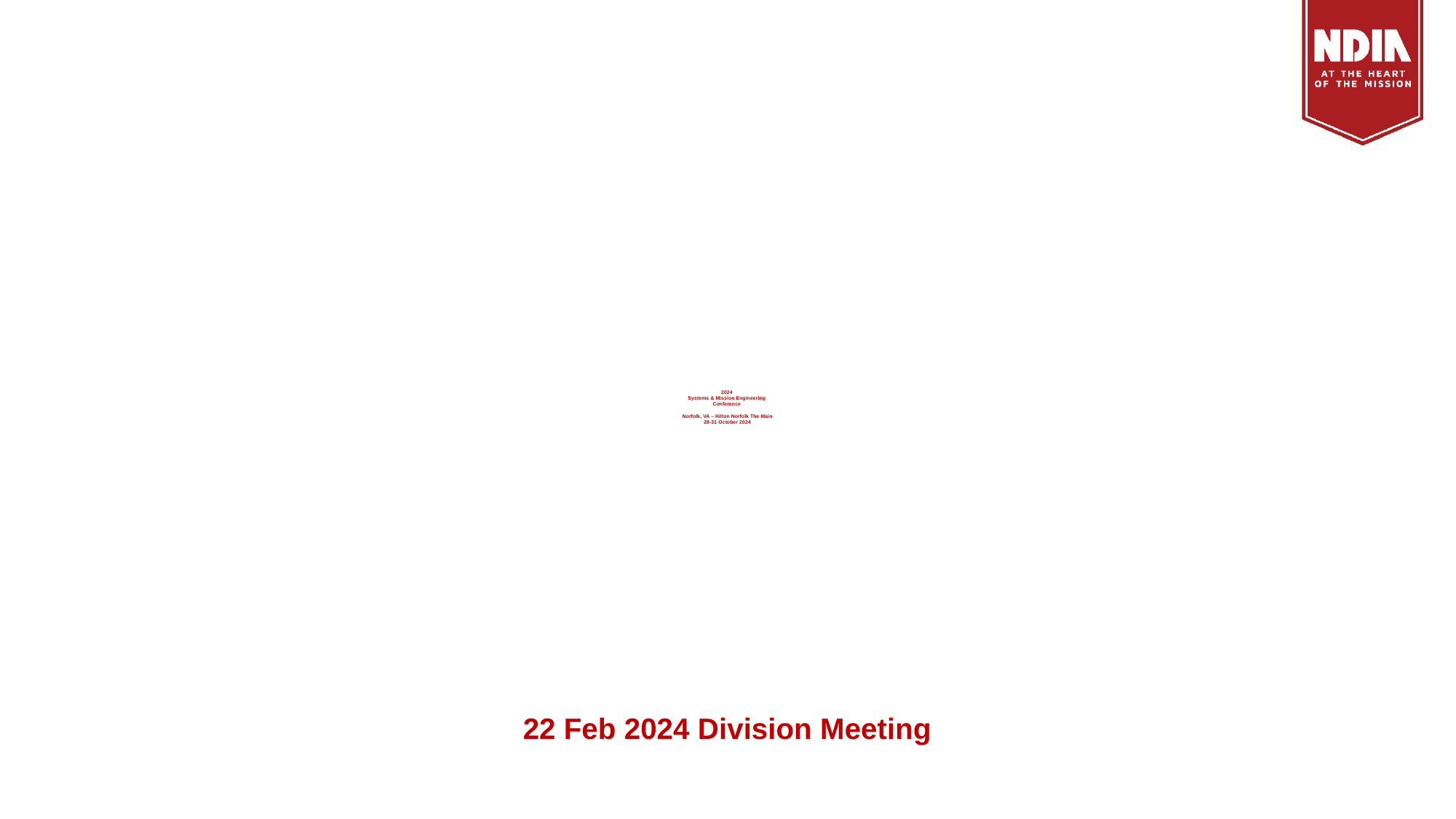

# 2024 Systems & Mission Engineering Conference Norfolk, VA – Hilton Norfolk The Main 28-31 October 2024
22 Feb 2024 Division Meeting
55